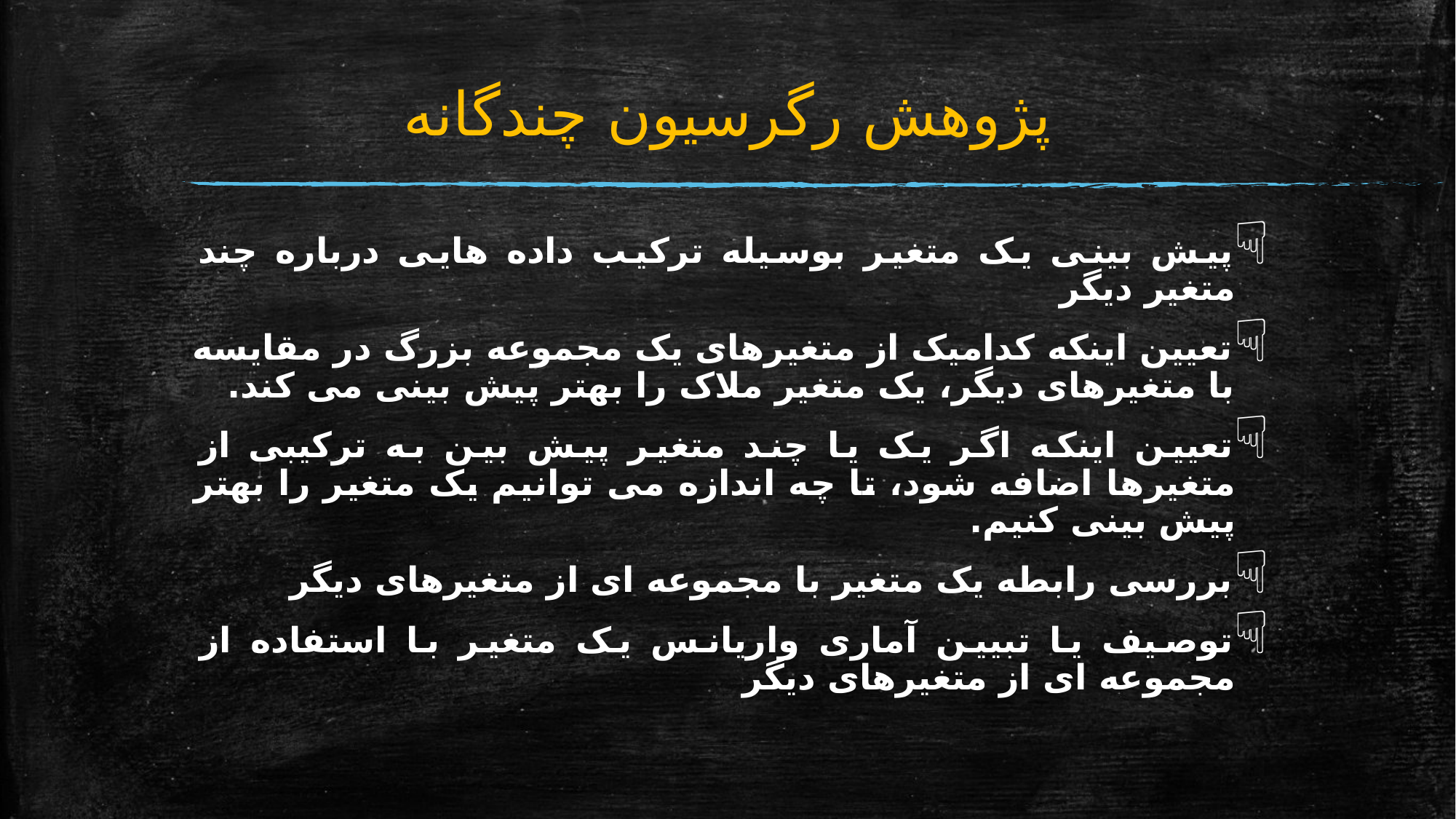

# پژوهش رگرسیون چندگانه
پیش بینی یک متغیر بوسیله ترکیب داده هایی درباره چند متغیر دیگر
تعیین اینکه کدامیک از متغیرهای یک مجموعه بزرگ در مقایسه با متغیرهای دیگر، یک متغیر ملاک را بهتر پیش بینی می کند.
تعیین اینکه اگر یک یا چند متغیر پیش بین به ترکیبی از متغیرها اضافه شود، تا چه اندازه می توانیم یک متغیر را بهتر پیش بینی کنیم.
بررسی رابطه یک متغیر با مجموعه ای از متغیرهای دیگر
توصیف یا تبیین آماری واریانس یک متغیر با استفاده از مجموعه ای از متغیرهای دیگر